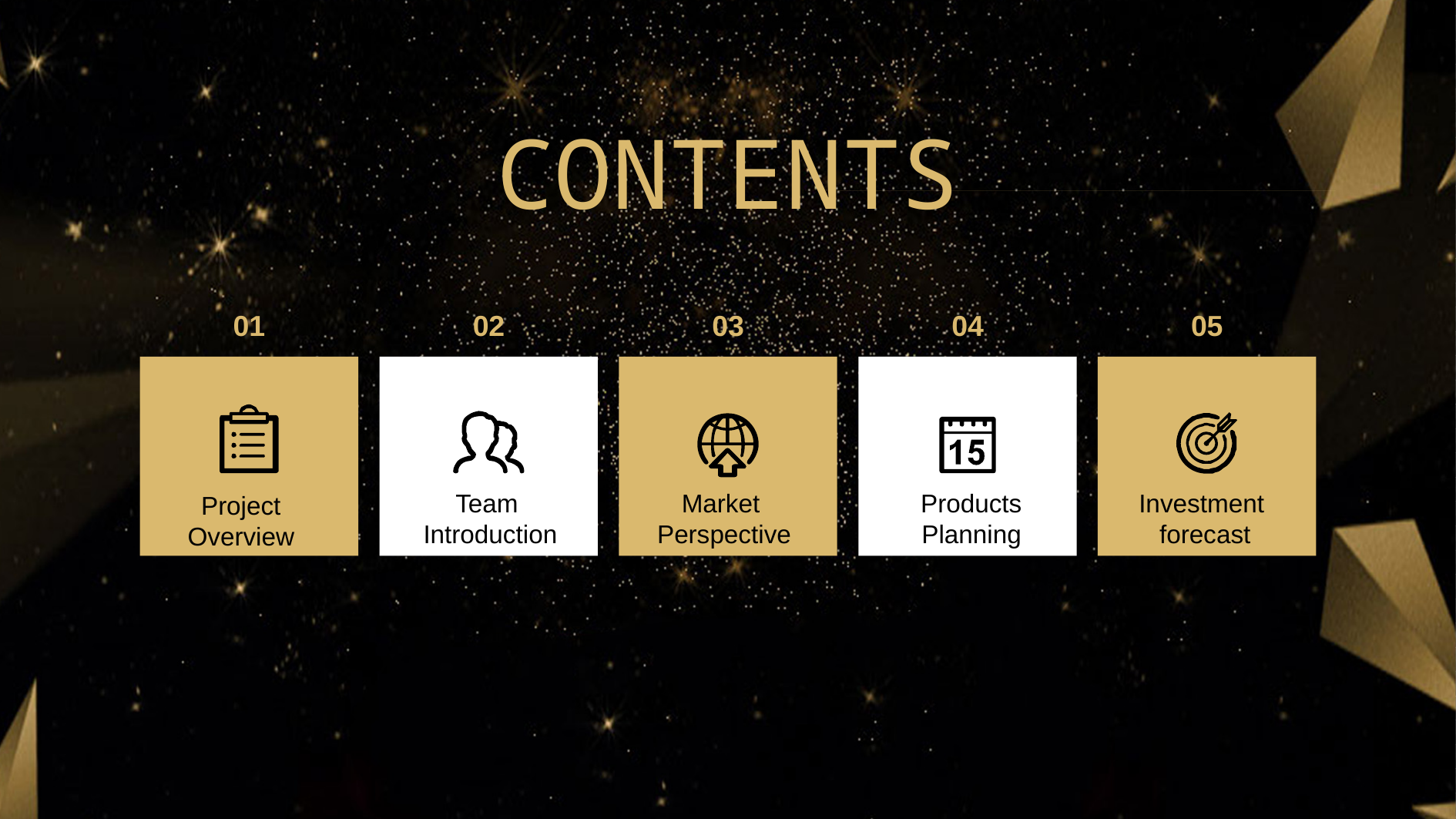

CONTENTS

01
02
03
04
05

Team
Introduction
Market
Perspective
Products
Planning
Investment
forecast
Project
Overview